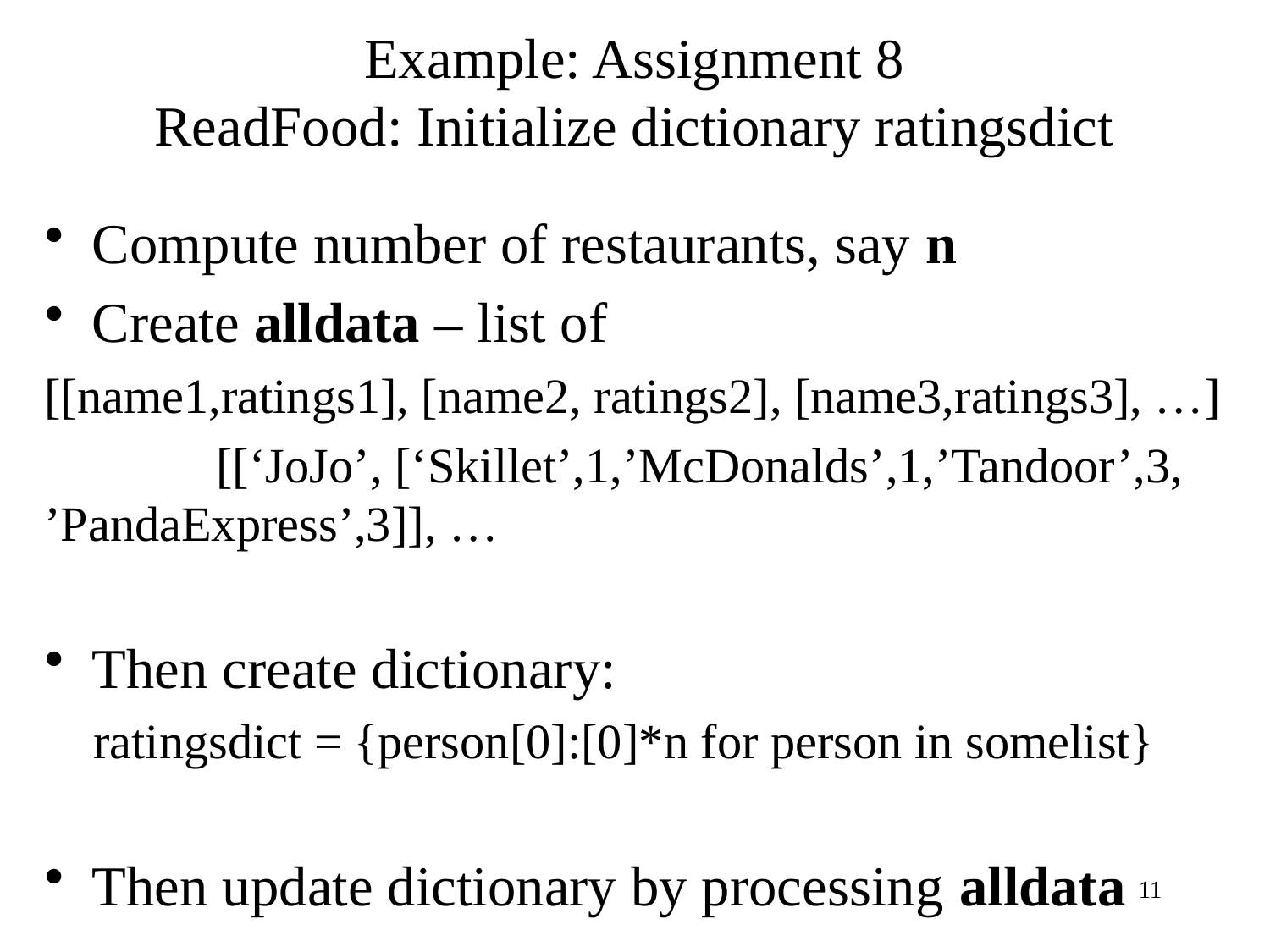

# Example: Assignment 8 ReadFood: Initialize dictionary ratingsdict
Compute number of restaurants, say n
Create alldata – list of
[[name1,ratings1], [name2, ratings2], [name3,ratings3], …]
              [[‘JoJo’, [‘Skillet’,1,’McDonalds’,1,’Tandoor’,3, ’PandaExpress’,3]], …

Then create dictionary:
    ratingsdict = {person[0]:[0]*n for person in somelist}

Then update dictionary by processing alldata
11